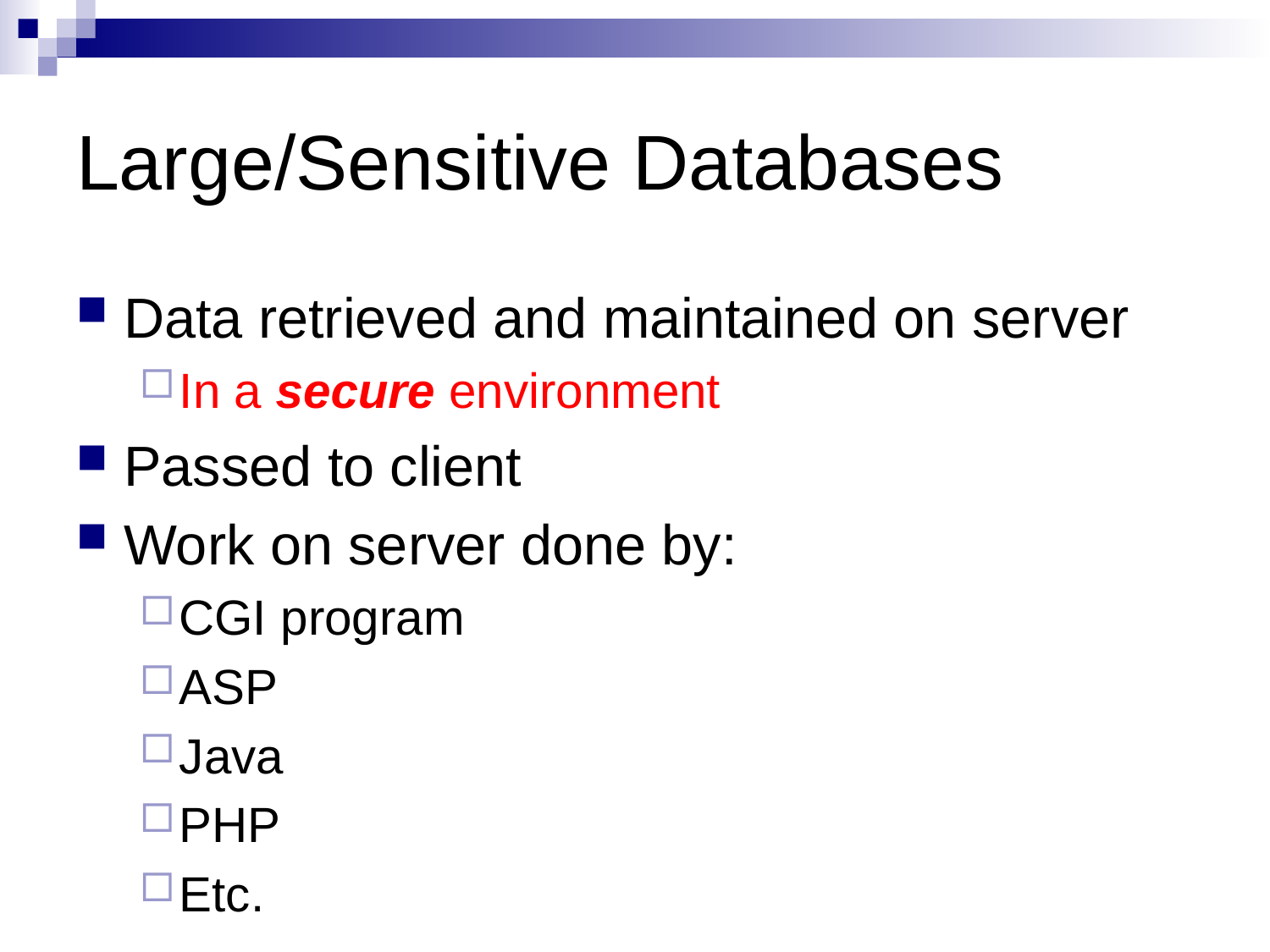

# Large/Sensitive Databases
Data retrieved and maintained on server
In a secure environment
Passed to client
Work on server done by:
CGI program
ASP
Java
PHP
Etc.